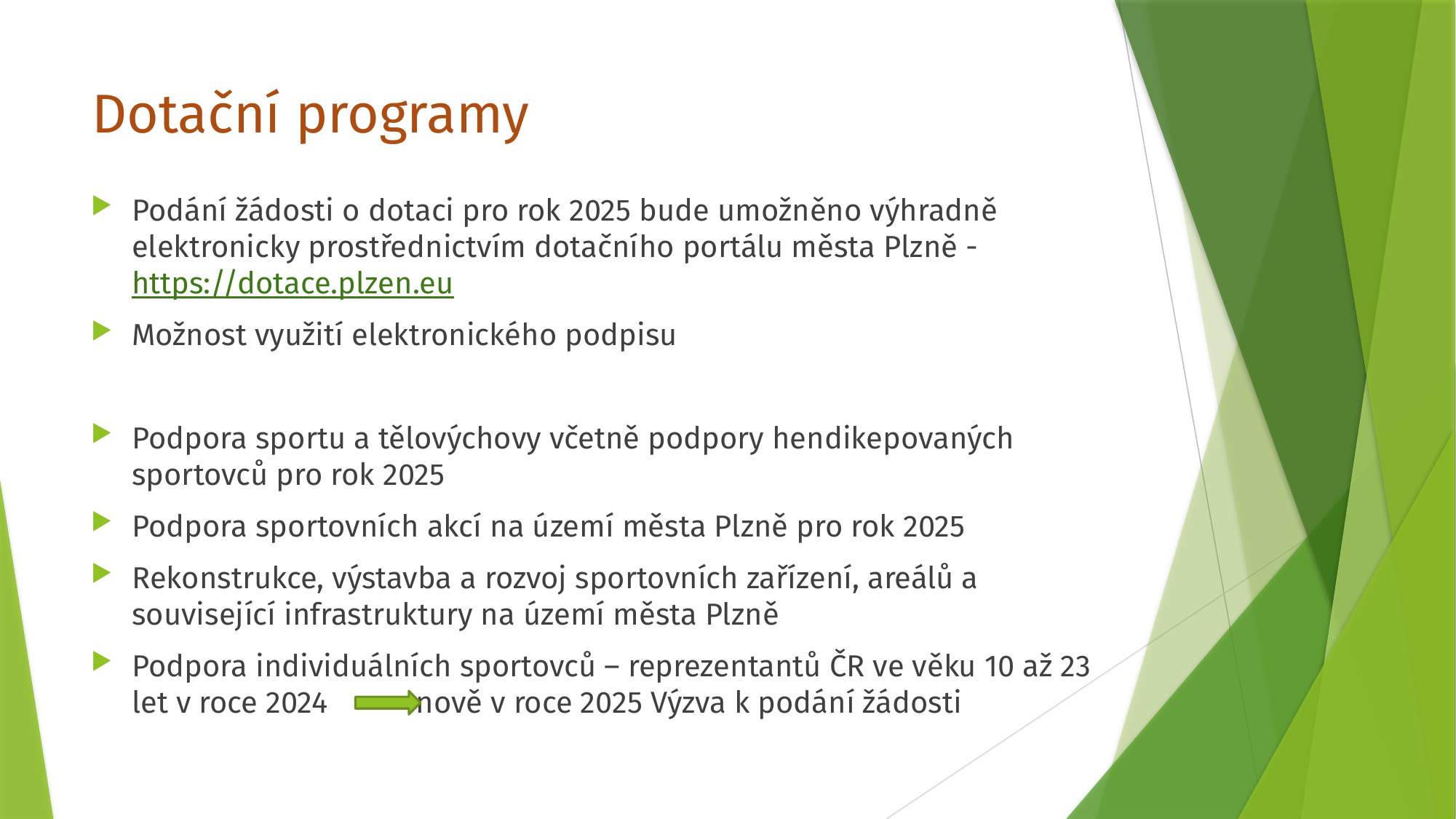

# Dotační programy
Podání žádosti o dotaci pro rok 2025 bude umožněno výhradně elektronicky prostřednictvím dotačního portálu města Plzně - https://dotace.plzen.eu
Možnost využití elektronického podpisu

Podpora sportu a tělovýchovy včetně podpory hendikepovaných sportovců pro rok 2025
Podpora sportovních akcí na území města Plzně pro rok 2025
Rekonstrukce, výstavba a rozvoj sportovních zařízení, areálů a související infrastruktury na území města Plzně
Podpora individuálních sportovců – reprezentantů ČR ve věku 10 až 23 let v roce 2024           nově v roce 2025 Výzva k podání žádosti